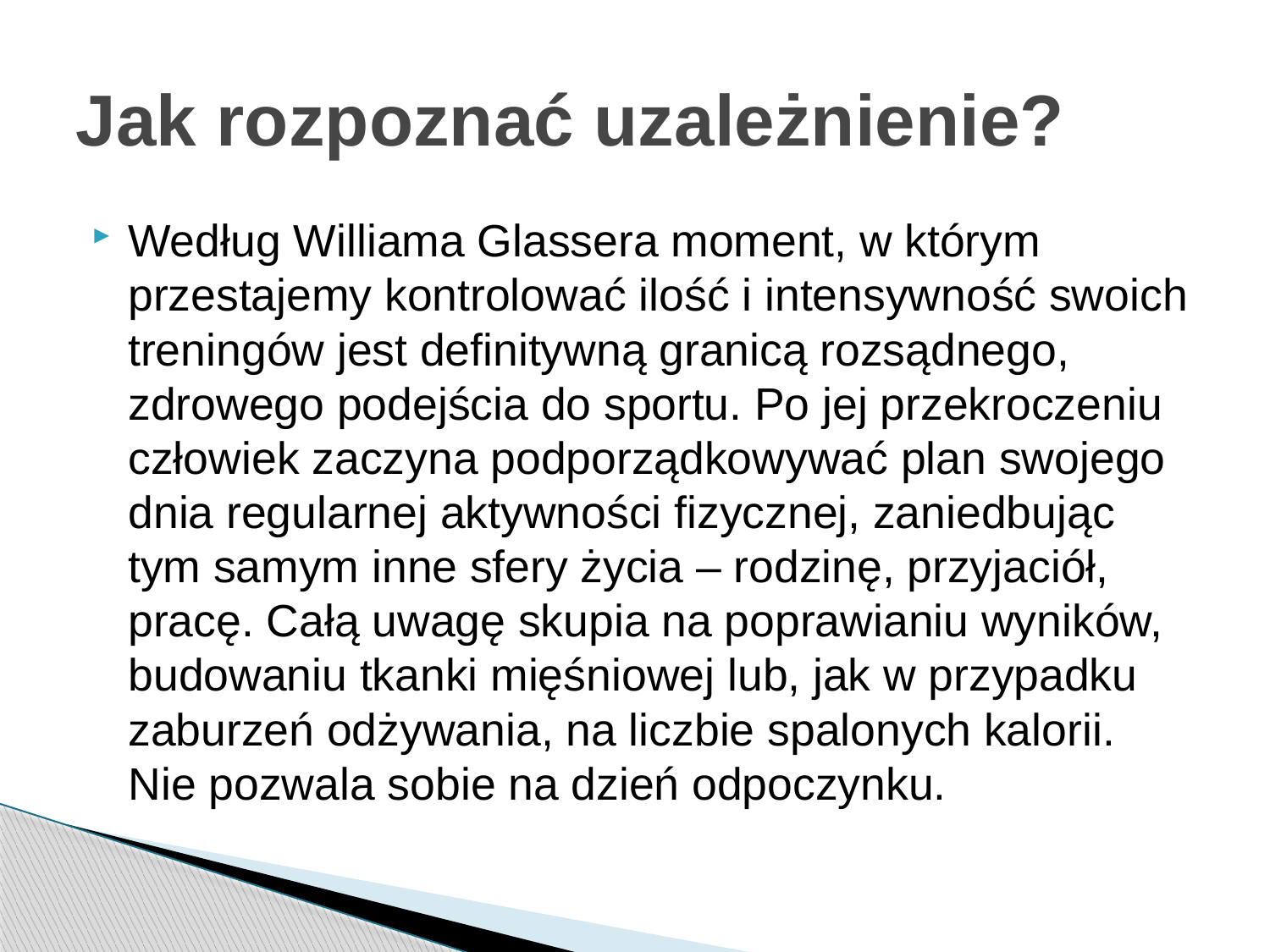

# Jak rozpoznać uzależnienie?
Według Williama Glassera moment, w którym przestajemy kontrolować ilość i intensywność swoich treningów jest definitywną granicą rozsądnego, zdrowego podejścia do sportu. Po jej przekroczeniu człowiek zaczyna podporządkowywać plan swojego dnia regularnej aktywności fizycznej, zaniedbując tym samym inne sfery życia ‒ rodzinę, przyjaciół, pracę. Całą uwagę skupia na poprawianiu wyników, budowaniu tkanki mięśniowej lub, jak w przypadku zaburzeń odżywania, na liczbie spalonych kalorii. Nie pozwala sobie na dzień odpoczynku.